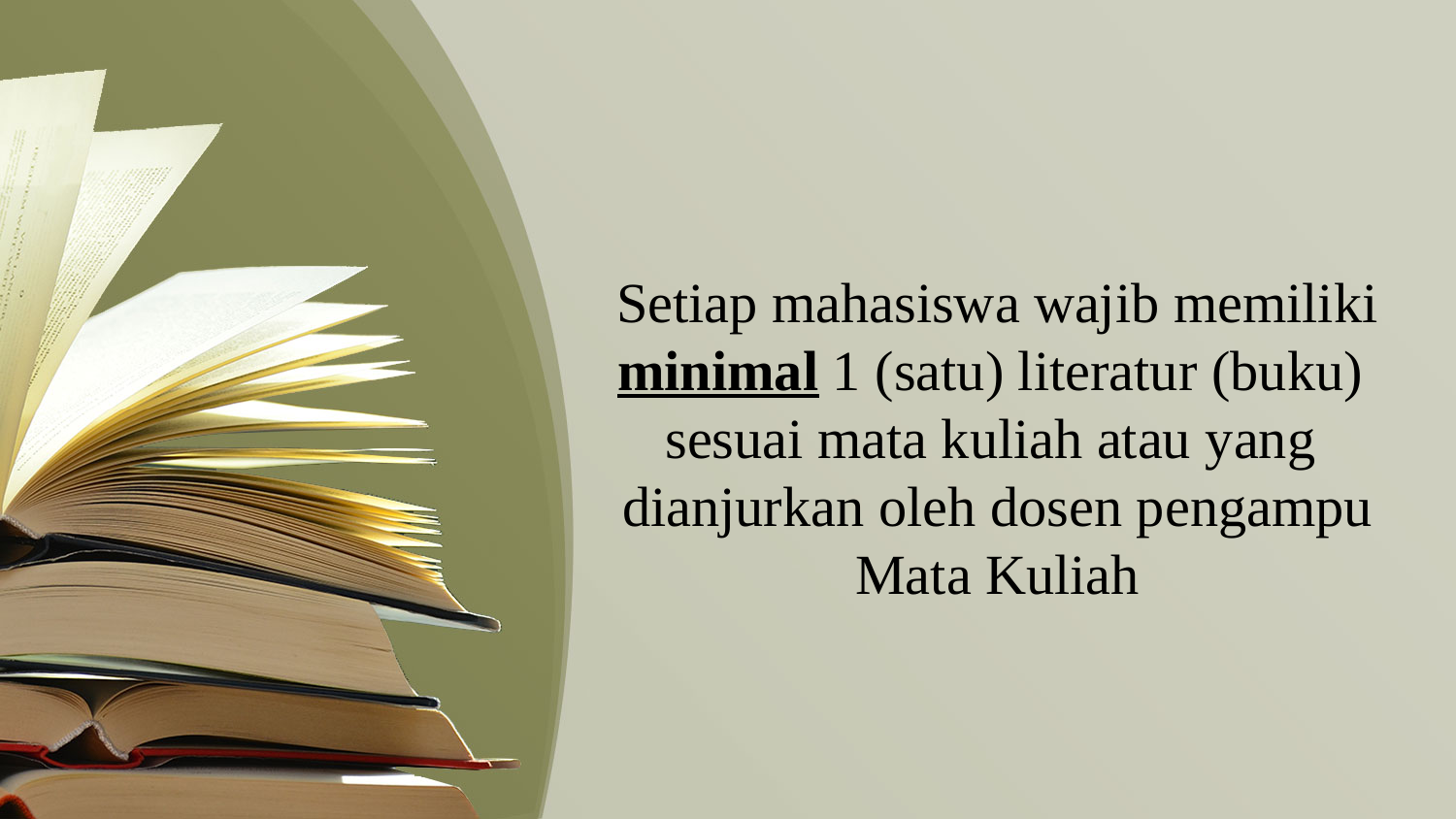

Setiap mahasiswa wajib memiliki minimal 1 (satu) literatur (buku)
sesuai mata kuliah atau yang
dianjurkan oleh dosen pengampu Mata Kuliah